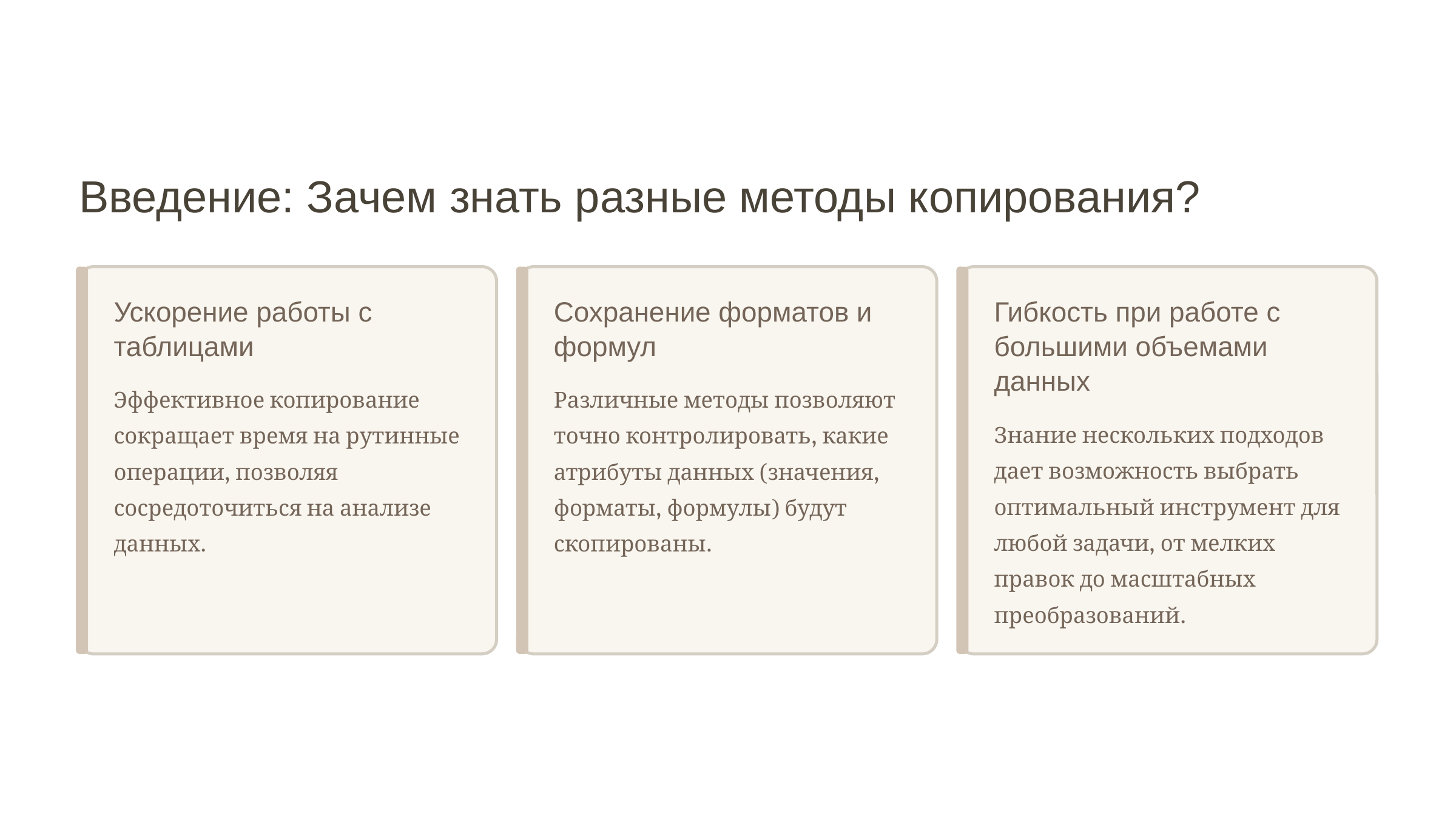

Введение: Зачем знать разные методы копирования?

Ускорение работы с таблицами
Сохранение форматов и формул
Гибкость при работе с большими объемами данных
Эффективное копирование сокращает время на рутинные операции, позволяя сосредоточиться на анализе данных.
Различные методы позволяют точно контролировать, какие атрибуты данных (значения, форматы, формулы) будут скопированы.
Знание нескольких подходов дает возможность выбрать оптимальный инструмент для любой задачи, от мелких правок до масштабных преобразований.